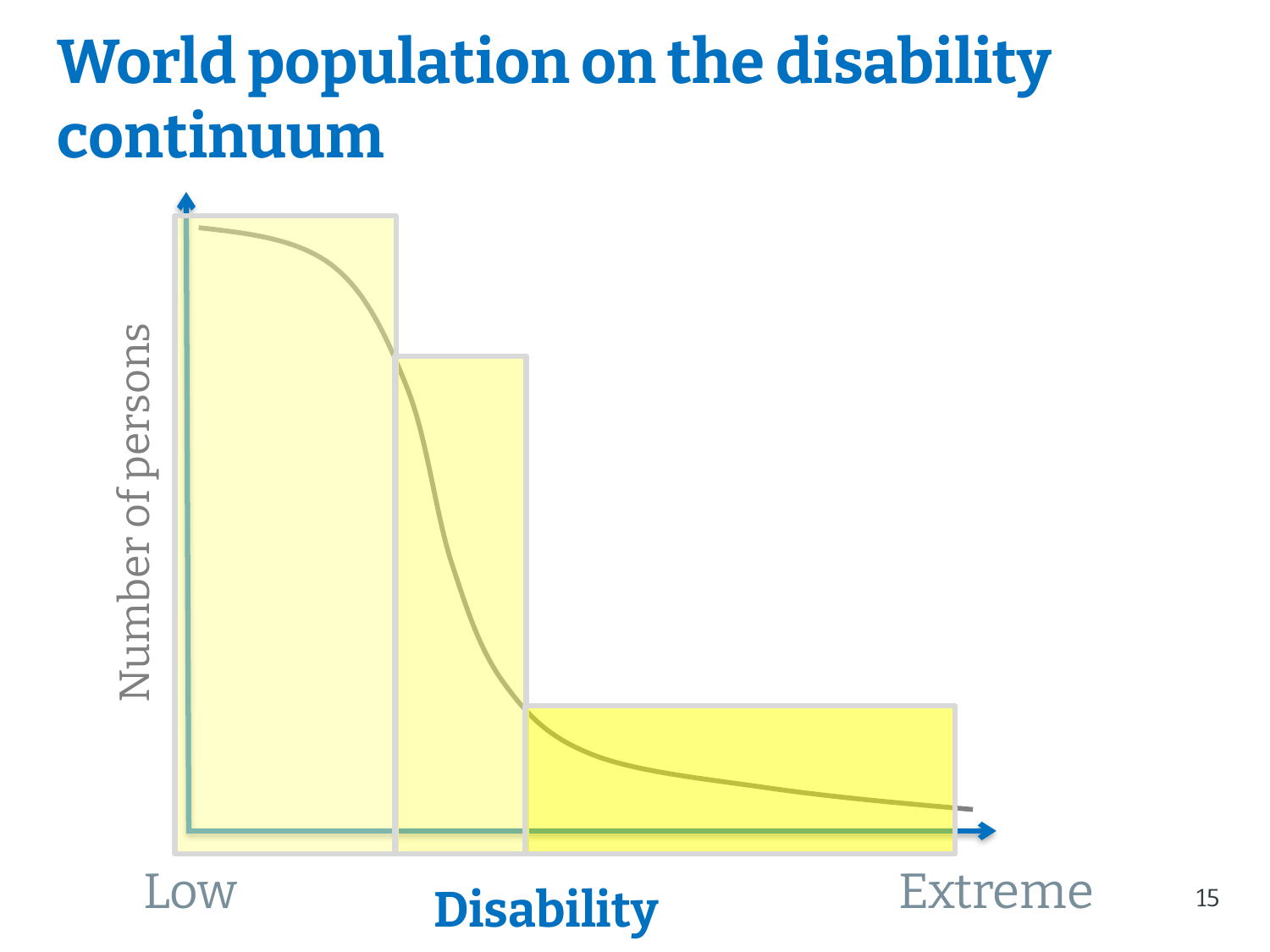

World population on the disability continuum

Number of persons

Extreme
Low
Disability
15